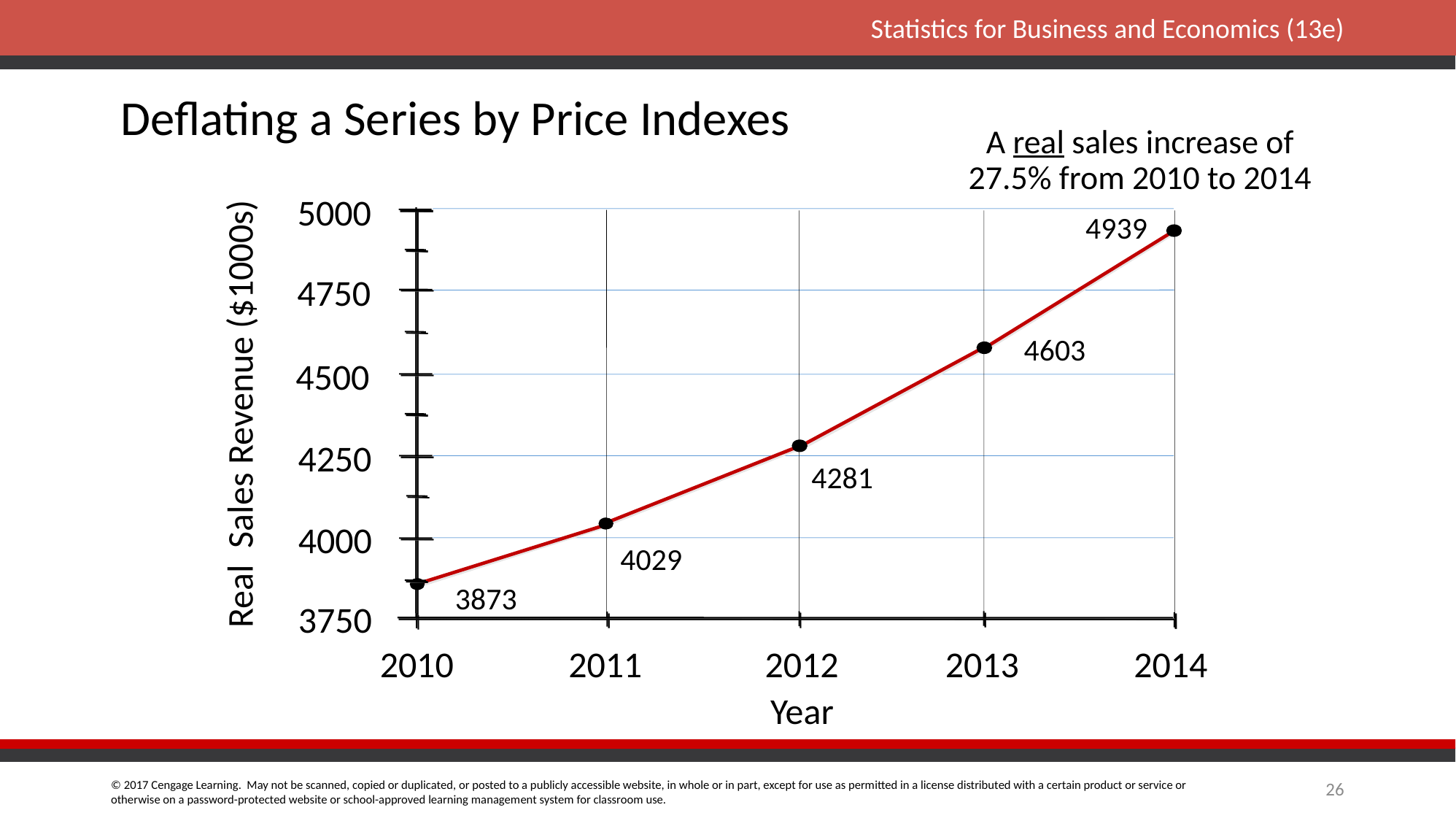

Deflating a Series by Price Indexes
A real sales increase of
27.5% from 2010 to 2014
  5000
4750
4500
4250
4000
3750
4939

4603

Real  Sales Revenue ($1000s)

4281

4029
3873

2010              2011               2012             2013              2014
Year
26